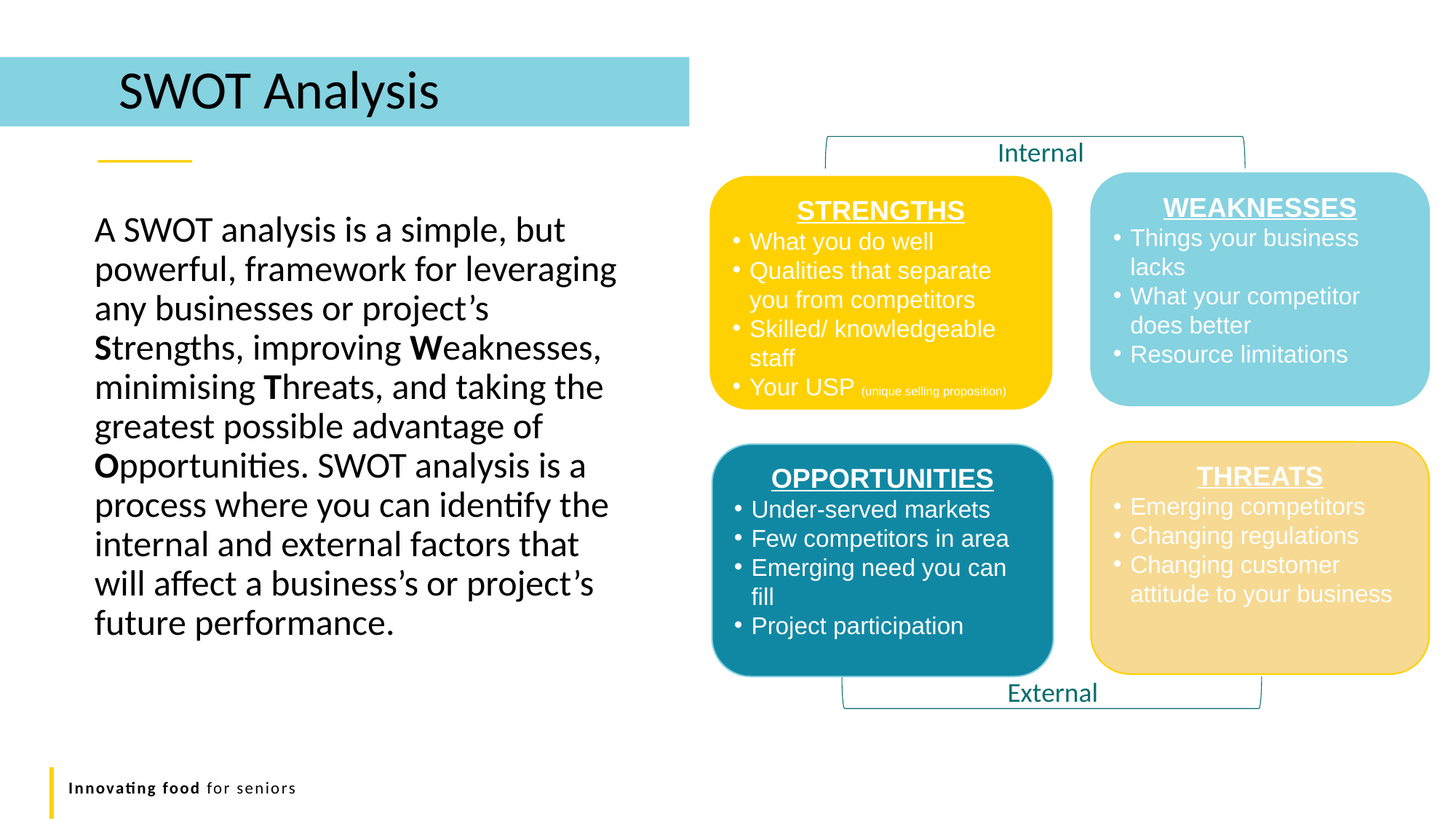

SWOT Analysis
Internal
WEAKNESSES
Things your business lacks
What your competitor does better
Resource limitations
STRENGTHS
What you do well
Qualities that separate you from competitors
Skilled/ knowledgeable staff
Your USP (unique selling proposition)
A SWOT analysis is a simple, but powerful, framework for leveraging any businesses or project’s Strengths, improving Weaknesses, minimising Threats, and taking the greatest possible advantage of Opportunities. SWOT analysis is a process where you can identify the internal and external factors that will affect a business’s or project’s future performance.
THREATS
Emerging competitors
Changing regulations
Changing customer attitude to your business
OPPORTUNITIES
Under-served markets
Few competitors in area
Emerging need you can fill
Project participation

External